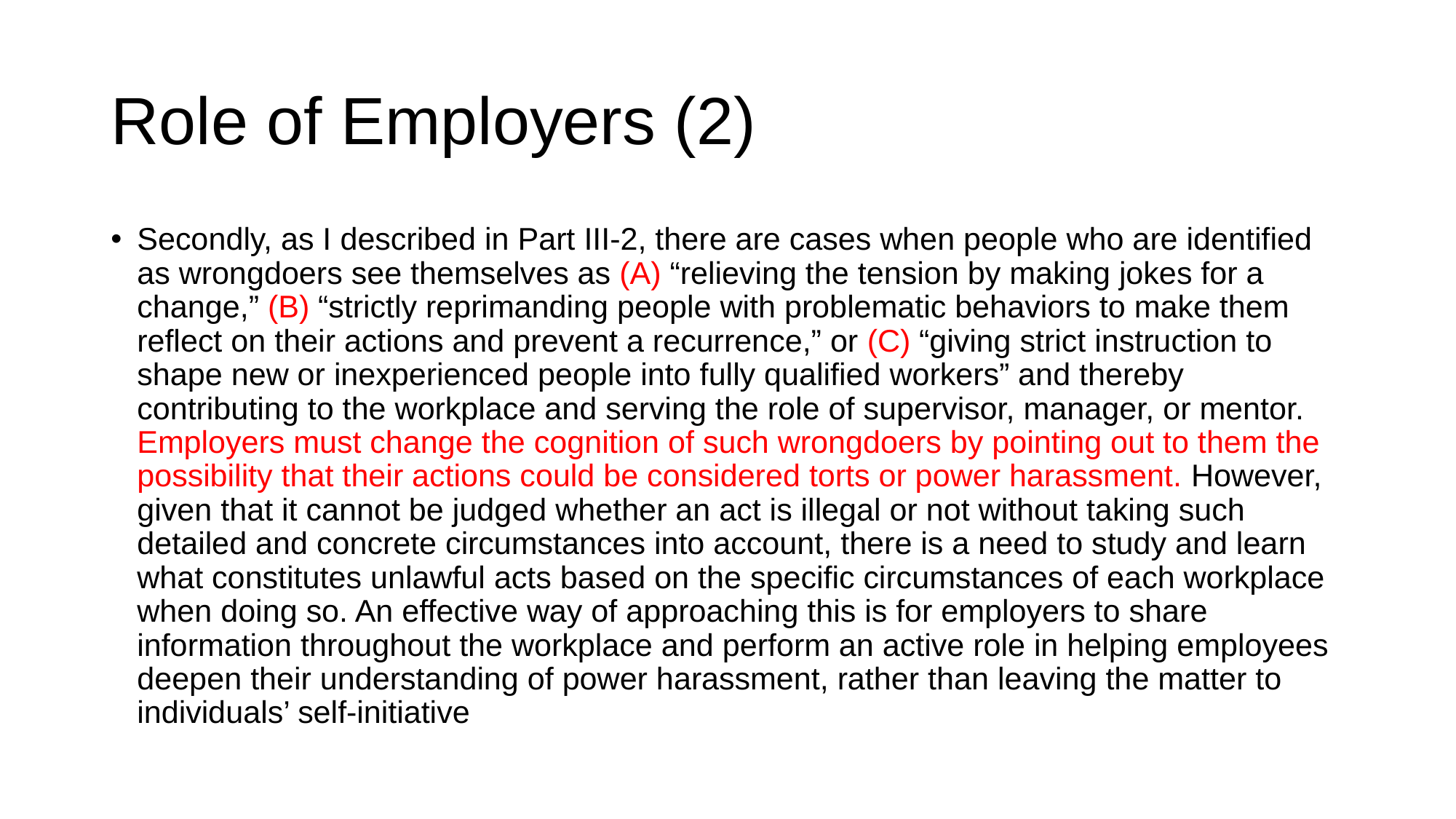

# Role of Employers (2)
Secondly, as I described in Part III-2, there are cases when people who are identified as wrongdoers see themselves as (A) “relieving the tension by making jokes for a change,” (B) “strictly reprimanding people with problematic behaviors to make them reflect on their actions and prevent a recurrence,” or (C) “giving strict instruction to shape new or inexperienced people into fully qualified workers” and thereby contributing to the workplace and serving the role of supervisor, manager, or mentor. Employers must change the cognition of such wrongdoers by pointing out to them the possibility that their actions could be considered torts or power harassment. However, given that it cannot be judged whether an act is illegal or not without taking such detailed and concrete circumstances into account, there is a need to study and learn what constitutes unlawful acts based on the specific circumstances of each workplace when doing so. An effective way of approaching this is for employers to share information throughout the workplace and perform an active role in helping employees deepen their understanding of power harassment, rather than leaving the matter to individuals’ self-initiative